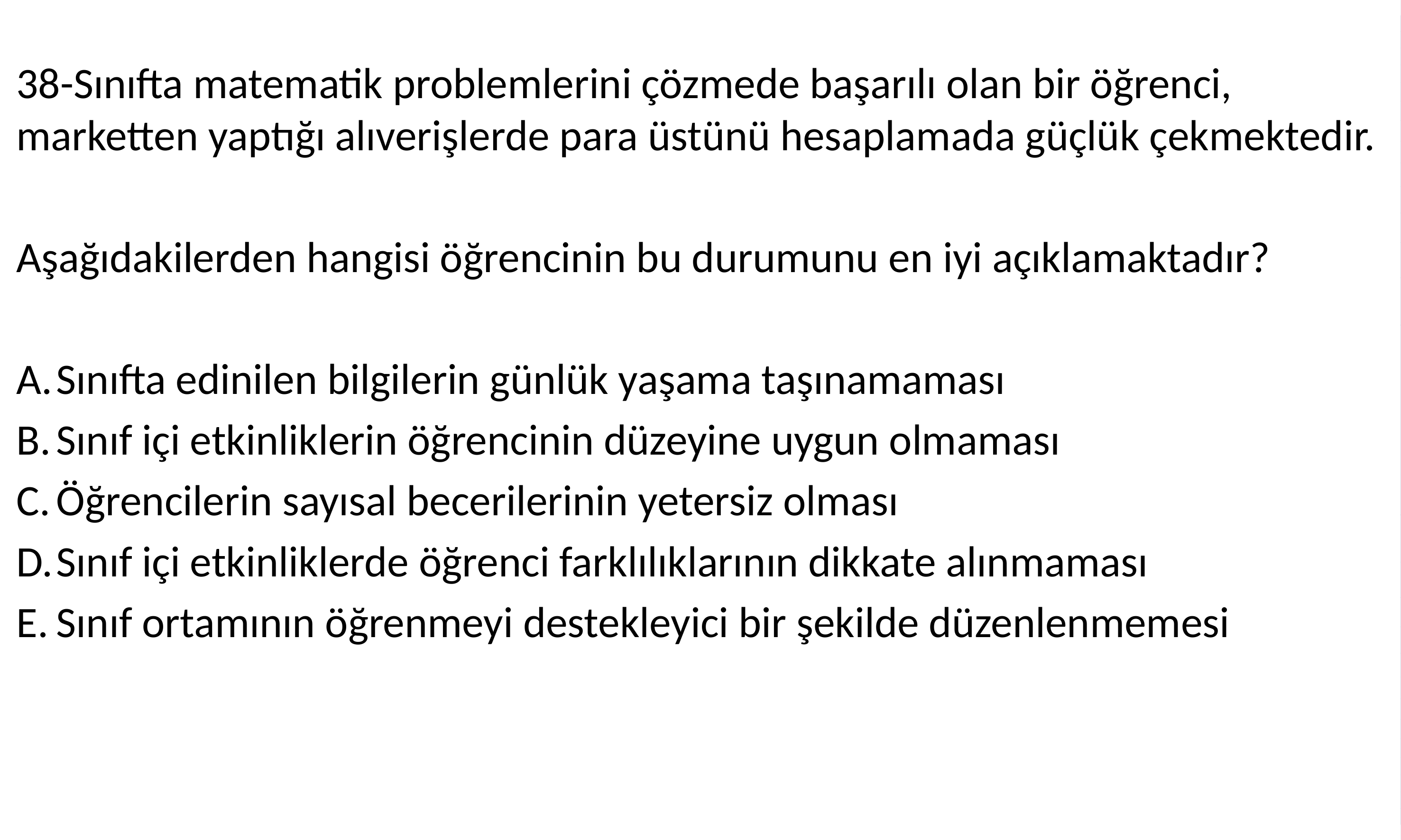

38-Sınıfta matematik problemlerini çözmede başarılı olan bir öğrenci, marketten yaptığı alıverişlerde para üstünü hesaplamada güçlük çekmektedir.

Aşağıdakilerden hangisi öğrencinin bu durumunu en iyi açıklamaktadır?

Sınıfta edinilen bilgilerin günlük yaşama taşınamaması
Sınıf içi etkinliklerin öğrencinin düzeyine uygun olmaması
Öğrencilerin sayısal becerilerinin yetersiz olması
Sınıf içi etkinliklerde öğrenci farklılıklarının dikkate alınmaması
Sınıf ortamının öğrenmeyi destekleyici bir şekilde düzenlenmemesi